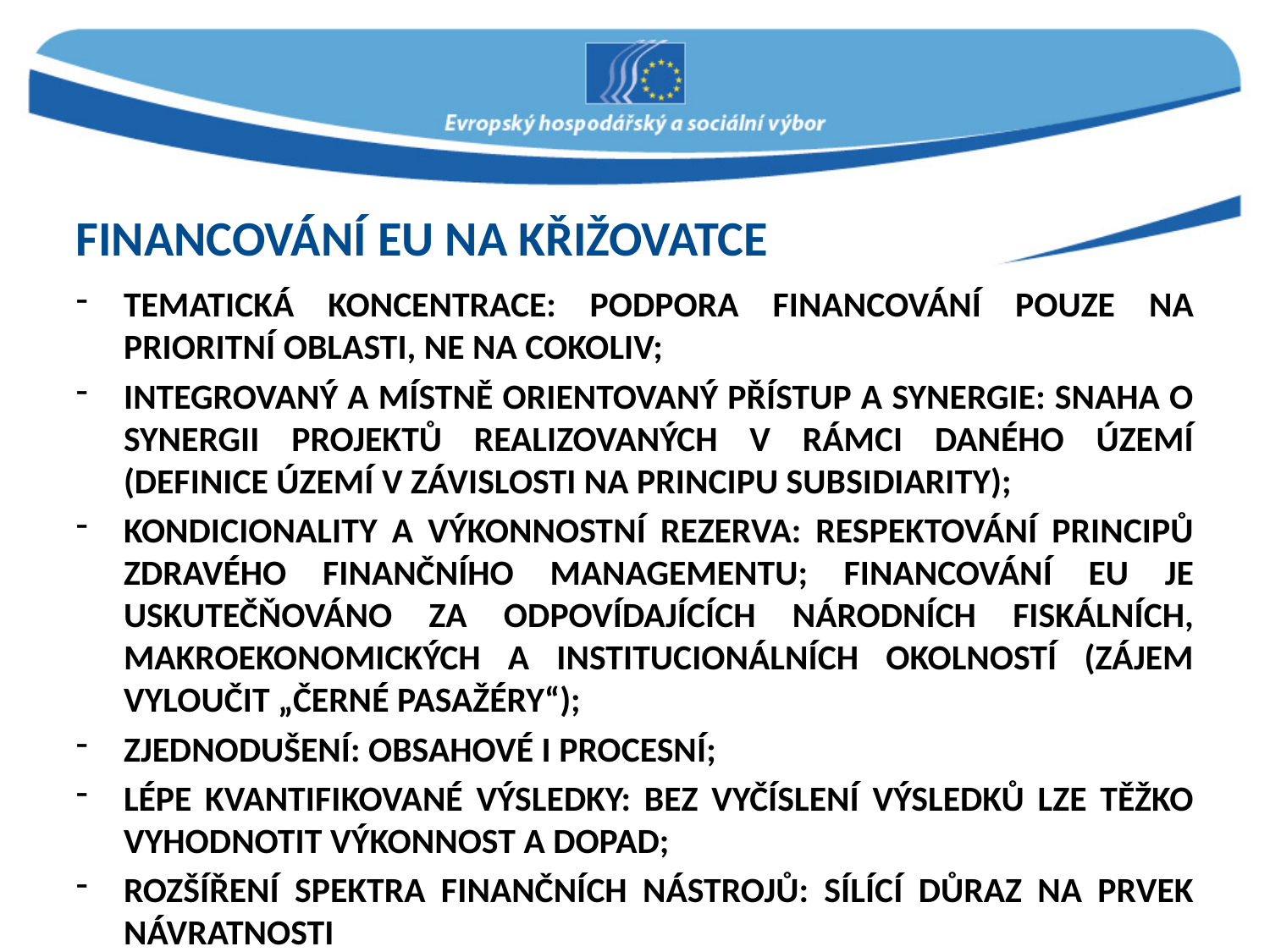

# FINANCOVÁNÍ EU NA KŘIŽOVATCE
Tematická koncentrace: podpora financování pouze na prioritní oblasti, ne na cokoliv;
Integrovaný a místně orientovaný přístup a synergie: snaha o synergii projektů realizovaných v rámci daného území (definice území v závislosti na principu subsidiarity);
Kondicionality a výkonnostní rezerva: respektování principů zdravého finančního managementu; financování EU je uskutečňováno za odpovídajících národních fiskálních, makroekonomických a institucionálních okolností (zájem vyloučit „černé pasažéry“);
Zjednodušení: obsahové i procesní;
Lépe kvantifikované výsledky: bez vyčíslení výsledků lze těžko vyhodnotit výkonnost a dopad;
Rozšíření spektra finančních nástrojů: sílící důraz na prvek návratnosti